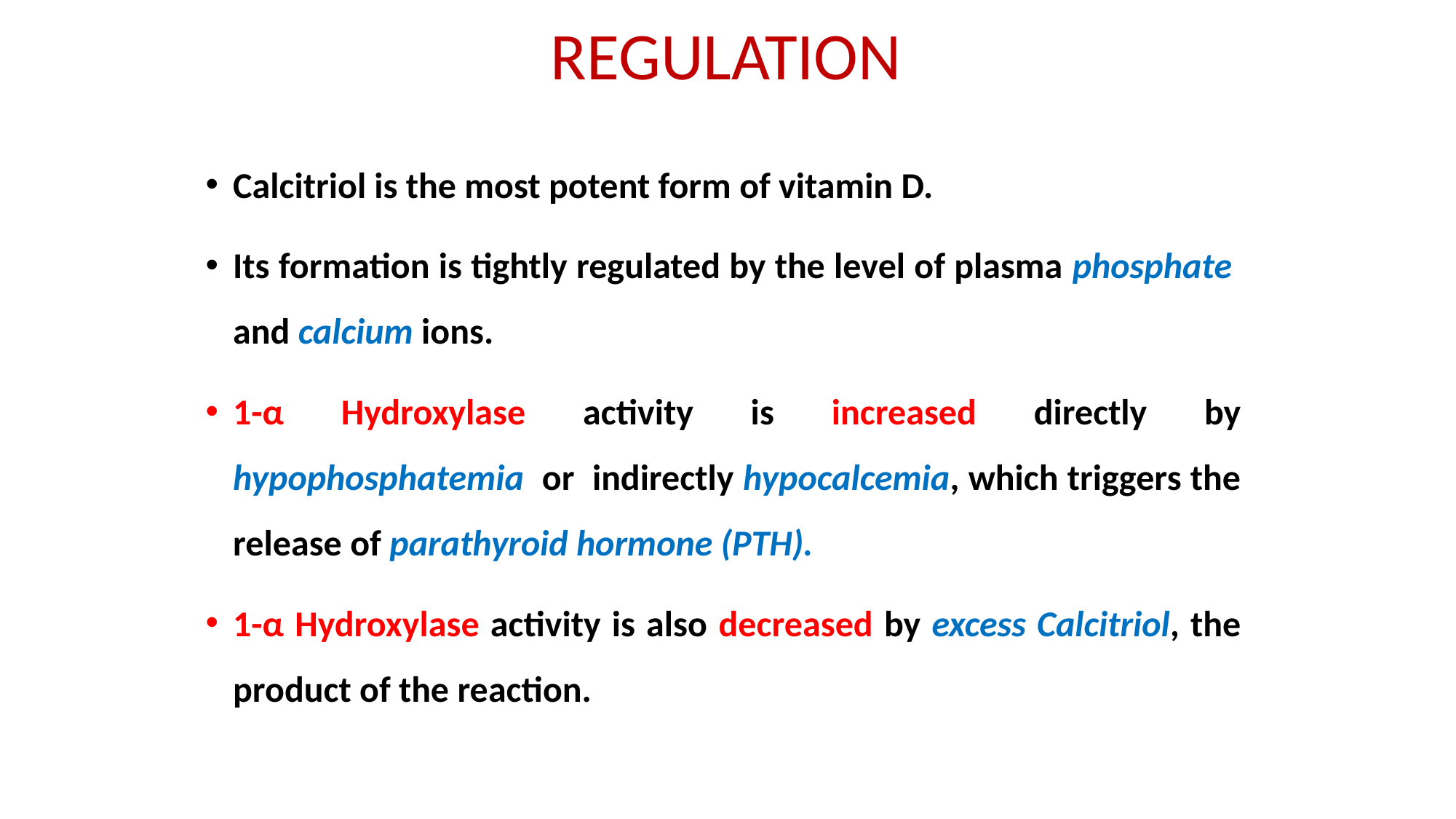

# REGULATION
Calcitriol is the most potent form of vitamin D.
Its formation is tightly regulated by the level of plasma phosphate  and calcium ions.
1-α Hydroxylase activity is increased directly by hypophosphatemia  or  indirectly hypocalcemia, which triggers the release of parathyroid hormone (PTH).
1-α Hydroxylase activity is also decreased by excess Calcitriol, the product of the reaction.